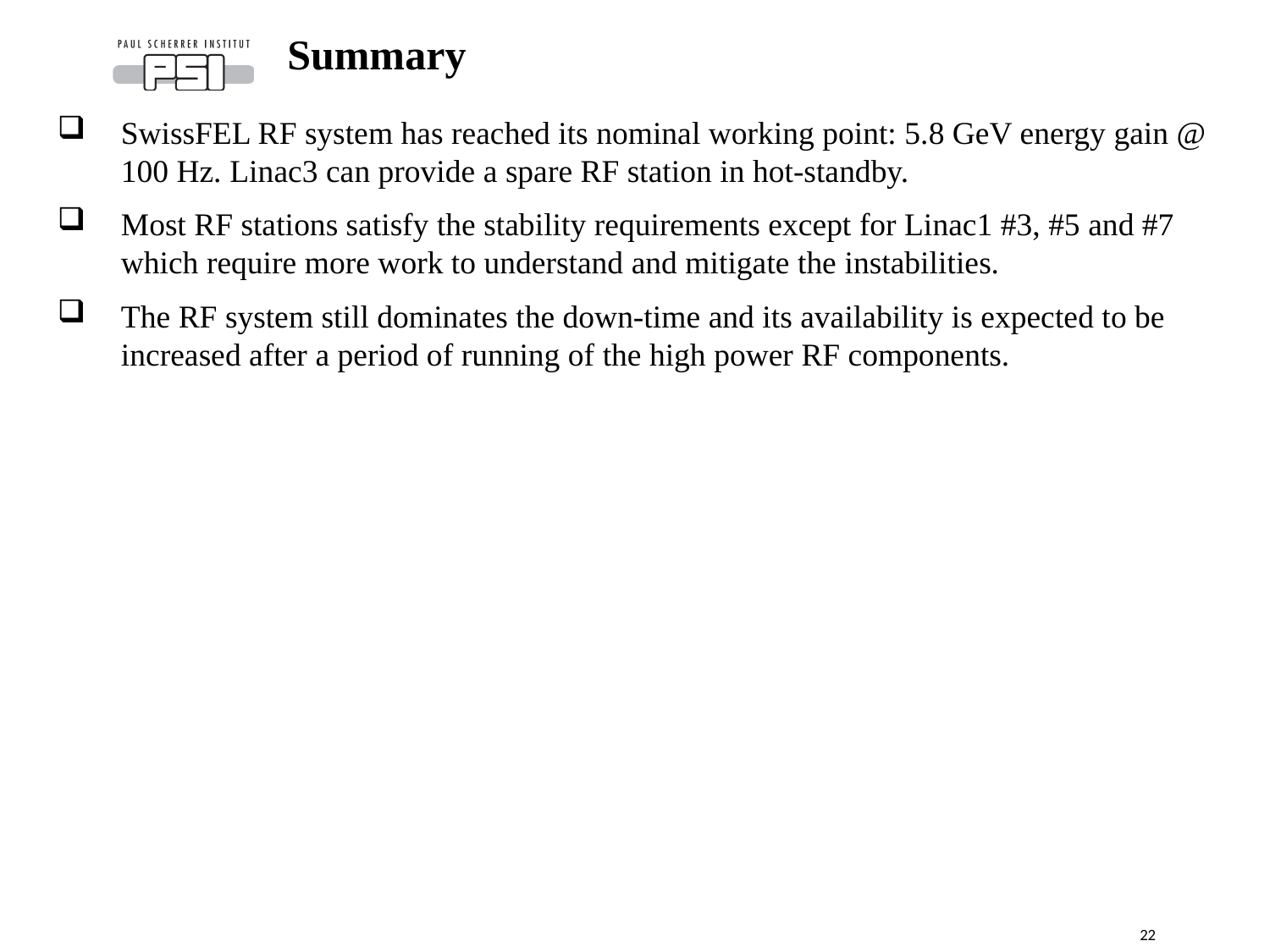

Summary
SwissFEL RF system has reached its nominal working point: 5.8 GeV energy gain @ 100 Hz. Linac3 can provide a spare RF station in hot-standby.
Most RF stations satisfy the stability requirements except for Linac1 #3, #5 and #7 which require more work to understand and mitigate the instabilities.
The RF system still dominates the down-time and its availability is expected to be increased after a period of running of the high power RF components.

22